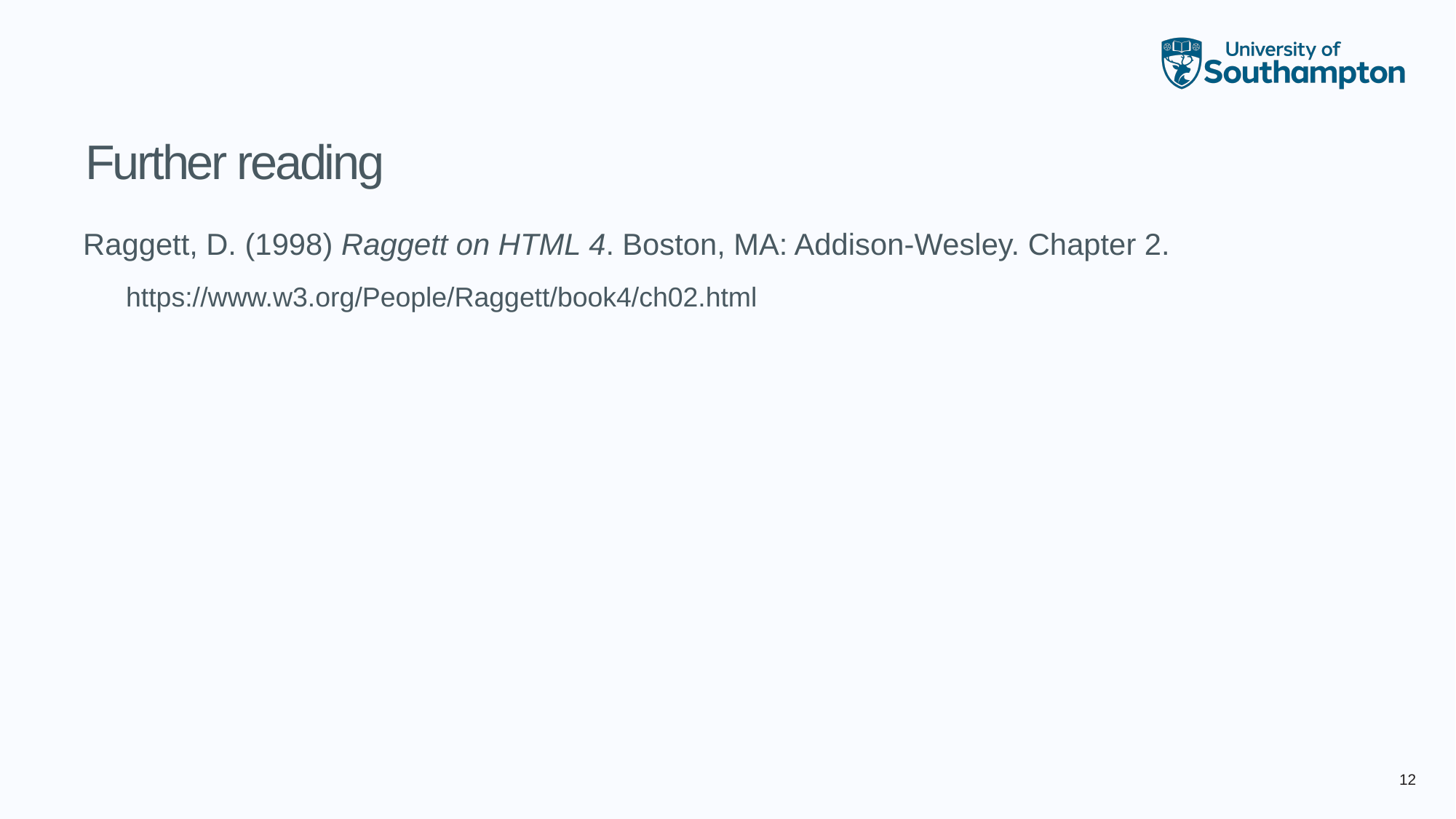

# Further reading
Raggett, D. (1998) Raggett on HTML 4. Boston, MA: Addison-Wesley. Chapter 2.
https://www.w3.org/People/Raggett/book4/ch02.html